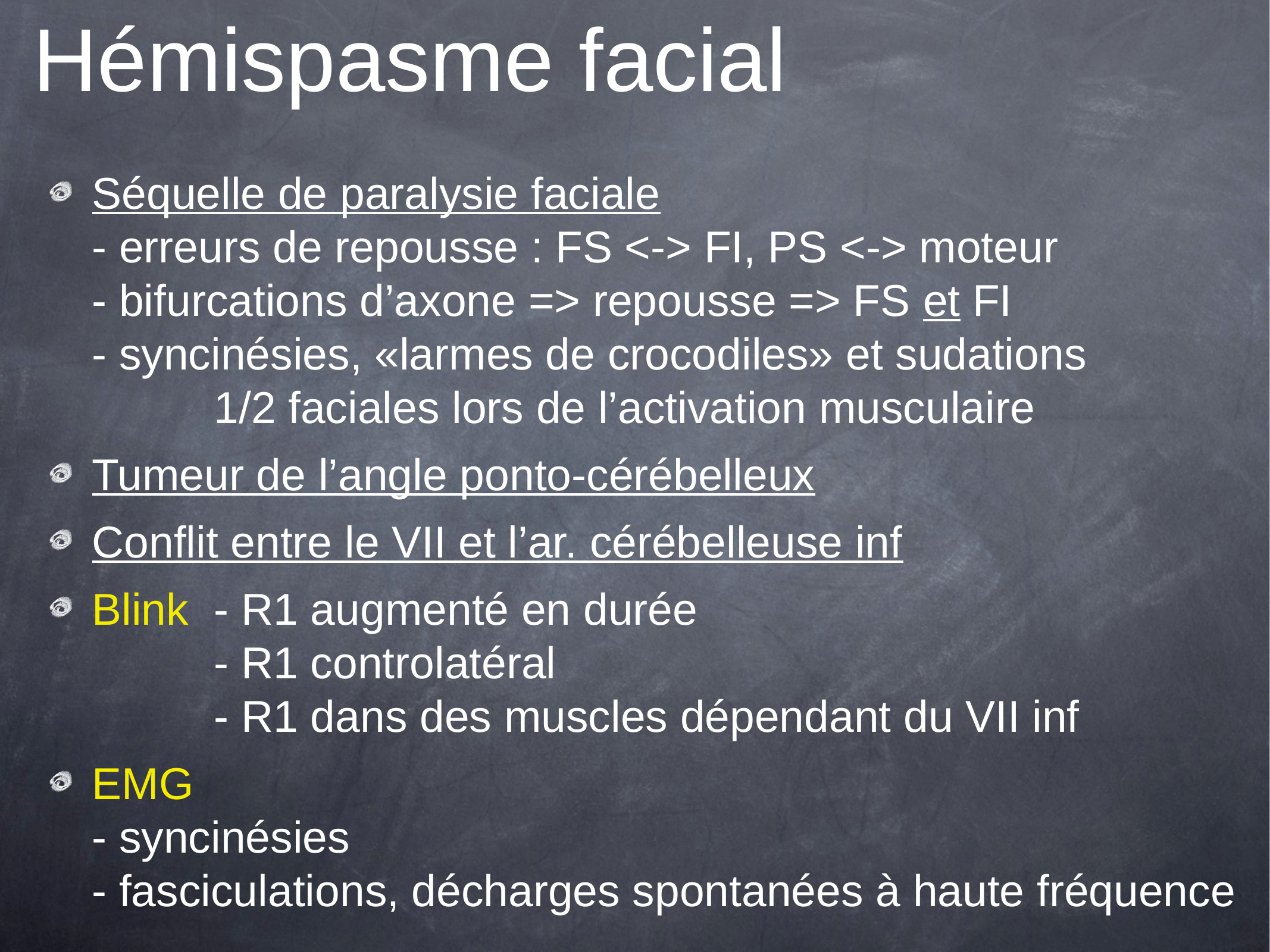

# Hémispasme facial
Séquelle de paralysie faciale
- erreurs de repousse : FS <-> FI, PS <-> moteur
- bifurcations d’axone => repousse => FS et FI
- syncinésies, «larmes de crocodiles» et sudations
	1/2 faciales lors de l’activation musculaire
Tumeur de l’angle ponto-cérébelleux
Conflit entre le VII et l’ar. cérébelleuse inf
Blink 	- R1 augmenté en durée
	- R1 controlatéral
	- R1 dans des muscles dépendant du VII inf
EMG
- syncinésies
- fasciculations, décharges spontanées à haute fréquence